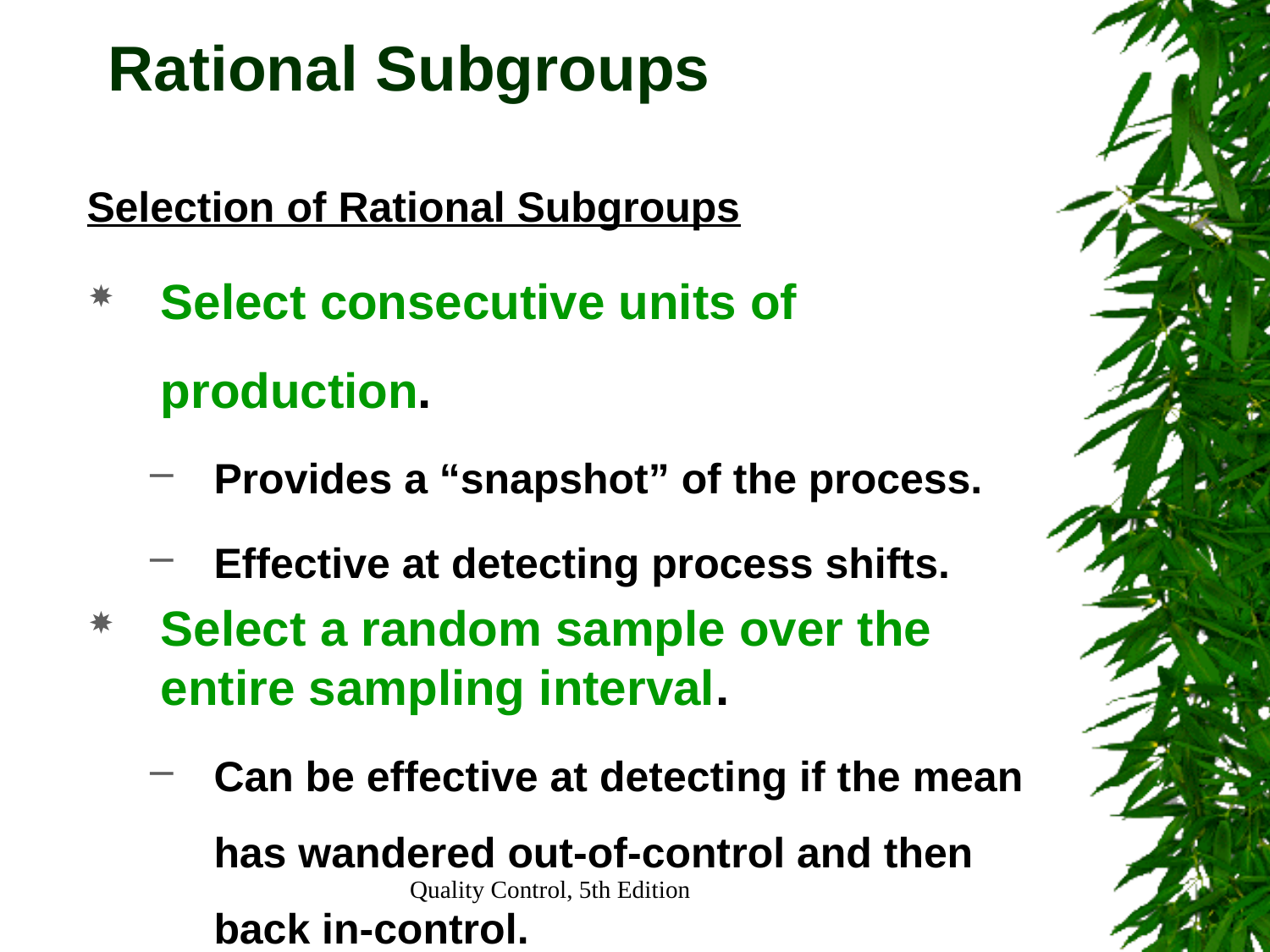

# Rational Subgroups
Selection of Rational Subgroups
Select consecutive units of production.
Provides a “snapshot” of the process.
Effective at detecting process shifts.
Select a random sample over the entire sampling interval.
Can be effective at detecting if the mean has wandered out-of-control and then back in-control.
Quality Control, 5th Edition